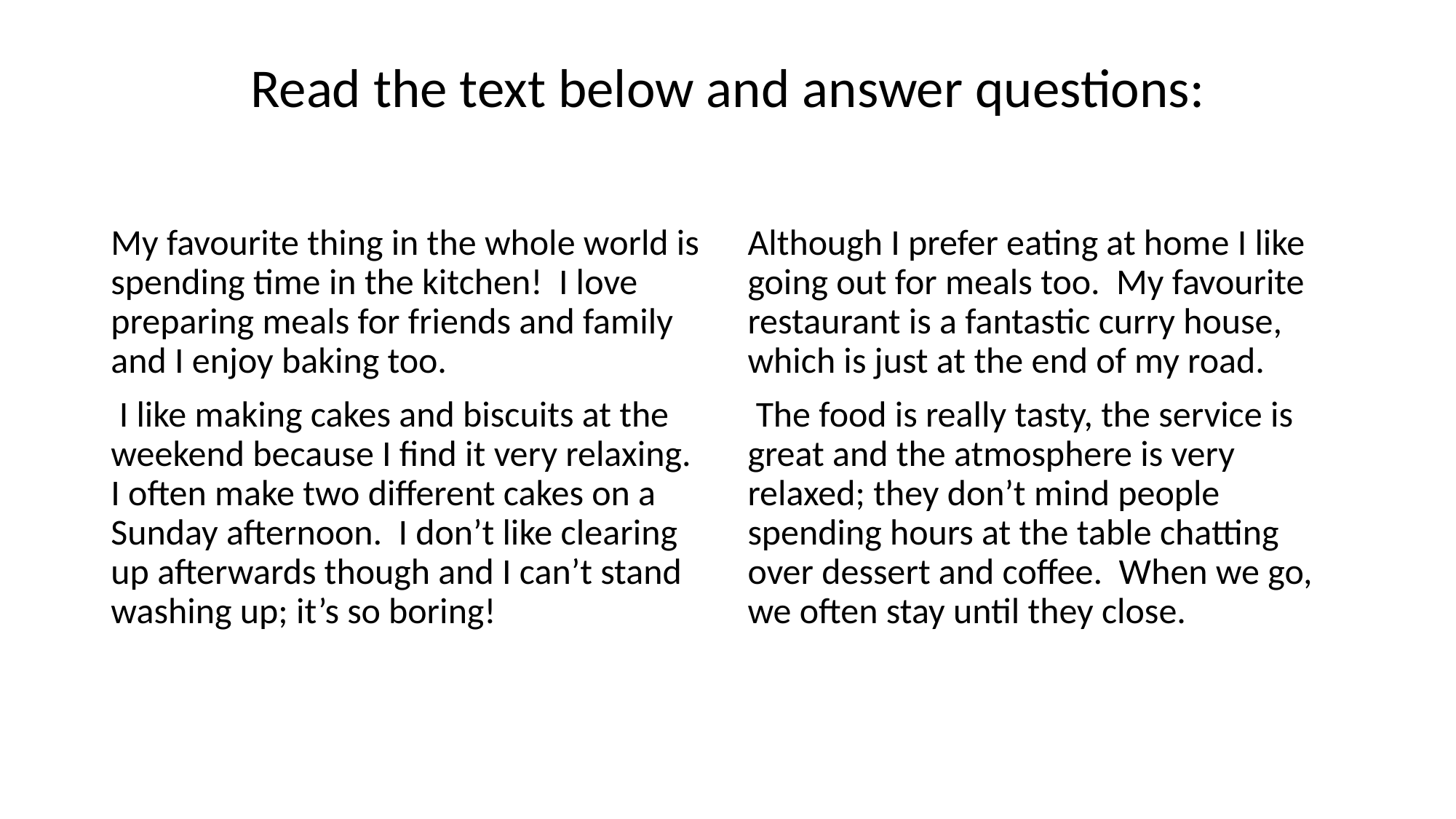

# Read the text below and answer questions:
My favourite thing in the whole world is spending time in the kitchen!  I love preparing meals for friends and family and I enjoy baking too.
 I like making cakes and biscuits at the weekend because I find it very relaxing.  I often make two different cakes on a Sunday afternoon.  I don’t like clearing up afterwards though and I can’t stand washing up; it’s so boring!

Although I prefer eating at home I like going out for meals too.  My favourite restaurant is a fantastic curry house, which is just at the end of my road.
 The food is really tasty, the service is great and the atmosphere is very relaxed; they don’t mind people spending hours at the table chatting over dessert and coffee.  When we go, we often stay until they close.